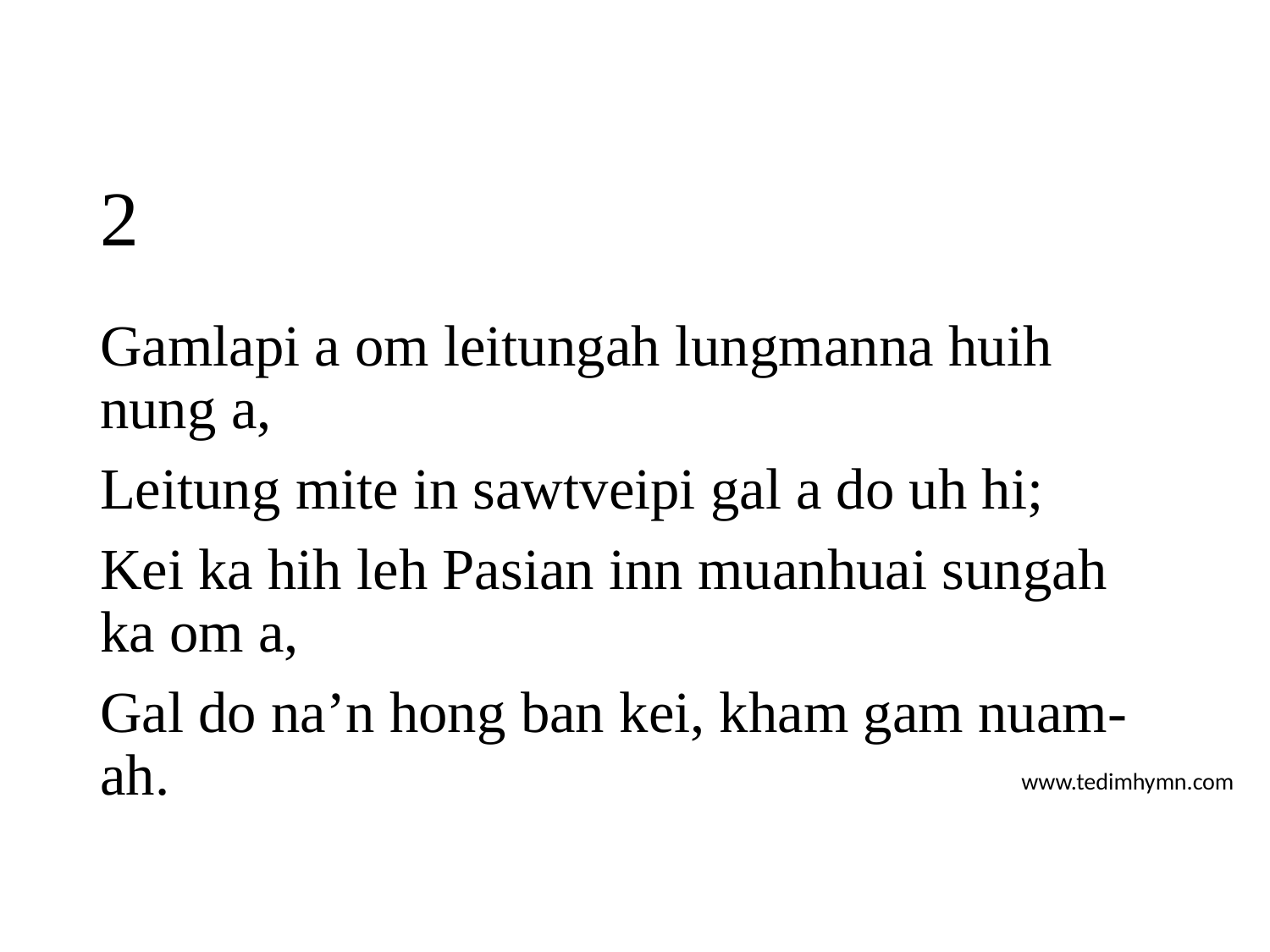

# 2
Gamlapi a om leitungah lungmanna huih nung a,
Leitung mite in sawtveipi gal a do uh hi;
Kei ka hih leh Pasian inn muanhuai sungah ka om a,
Gal do na’n hong ban kei, kham gam nuam-ah.
www.tedimhymn.com